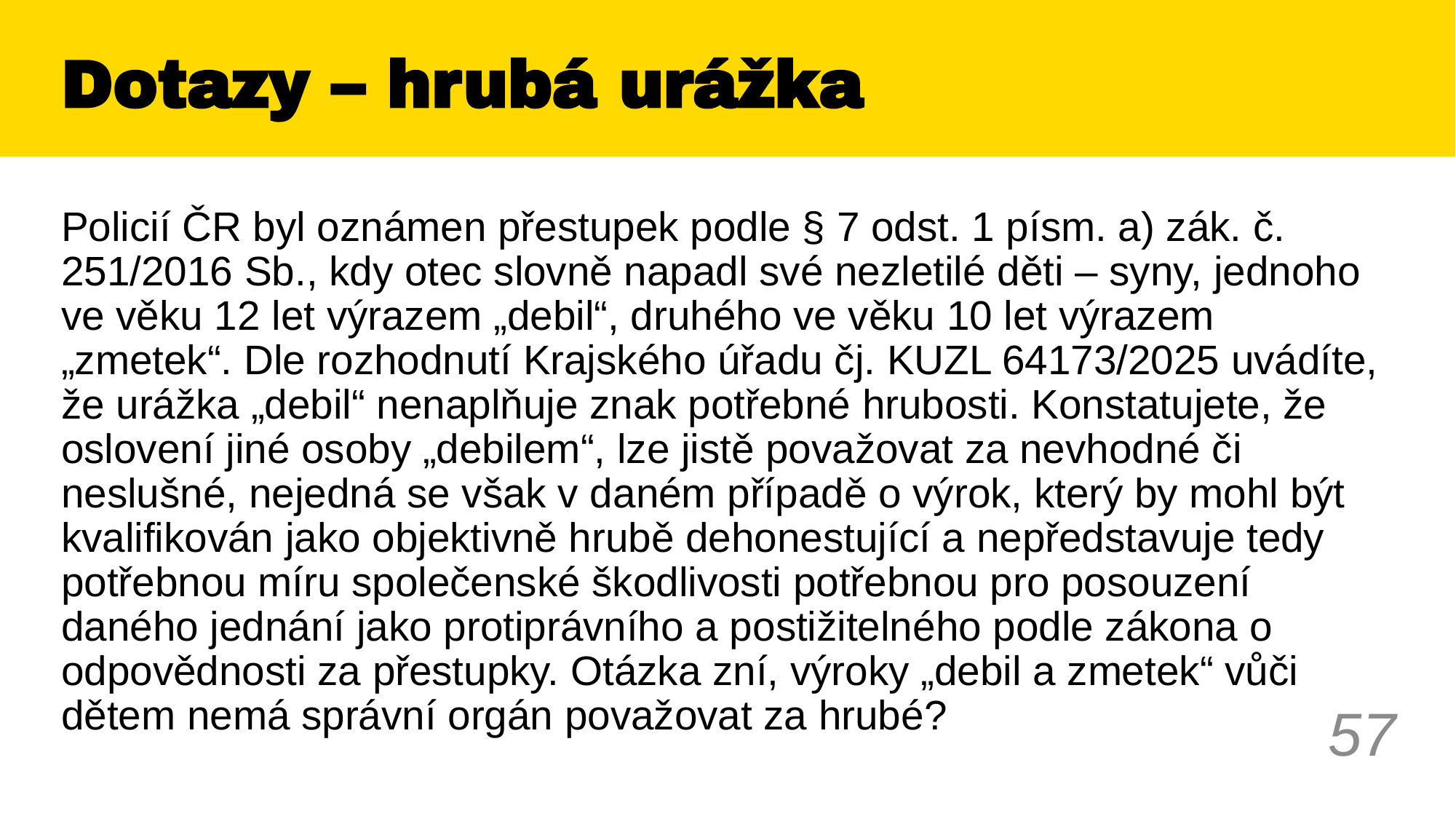

# Dotazy – hrubá urážka
Policií ČR byl oznámen přestupek podle § 7 odst. 1 písm. a) zák. č. 251/2016 Sb., kdy otec slovně napadl své nezletilé děti – syny, jednoho ve věku 12 let výrazem „debil“, druhého ve věku 10 let výrazem „zmetek“. Dle rozhodnutí Krajského úřadu čj. KUZL 64173/2025 uvádíte, že urážka „debil“ nenaplňuje znak potřebné hrubosti. Konstatujete, že oslovení jiné osoby „debilem“, lze jistě považovat za nevhodné či neslušné, nejedná se však v daném případě o výrok, který by mohl být kvalifikován jako objektivně hrubě dehonestující a nepředstavuje tedy potřebnou míru společenské škodlivosti potřebnou pro posouzení daného jednání jako protiprávního a postižitelného podle zákona o odpovědnosti za přestupky. Otázka zní, výroky „debil a zmetek“ vůči dětem nemá správní orgán považovat za hrubé?

57